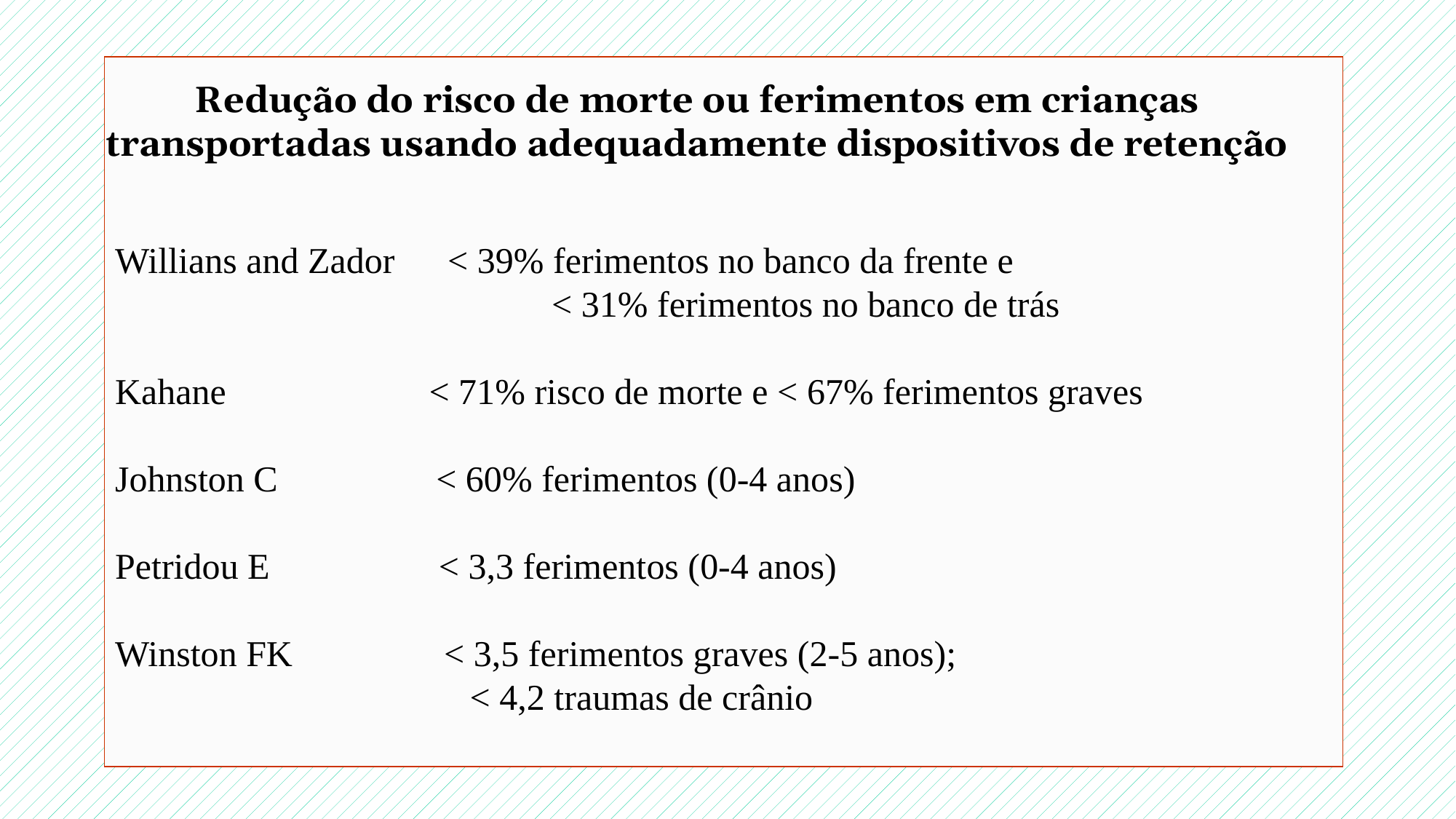

Willians and Zador          < 39% ferimentos no banco da frente e
                                                < 31% ferimentos no banco de trás

Kahane                                     < 71% risco de morte e < 67% ferimentos graves

Johnston C                              < 60% ferimentos (0-4 anos)

Petridou E                                < 3,3 ferimentos (0-4 anos)

Winston FK                            < 3,5 ferimentos graves (2-5 anos);
                                       < 4,2 traumas de crânio

Redução do risco de morte ou ferimentos em crianças transportadas usando adequadamente dispositivos de retenção